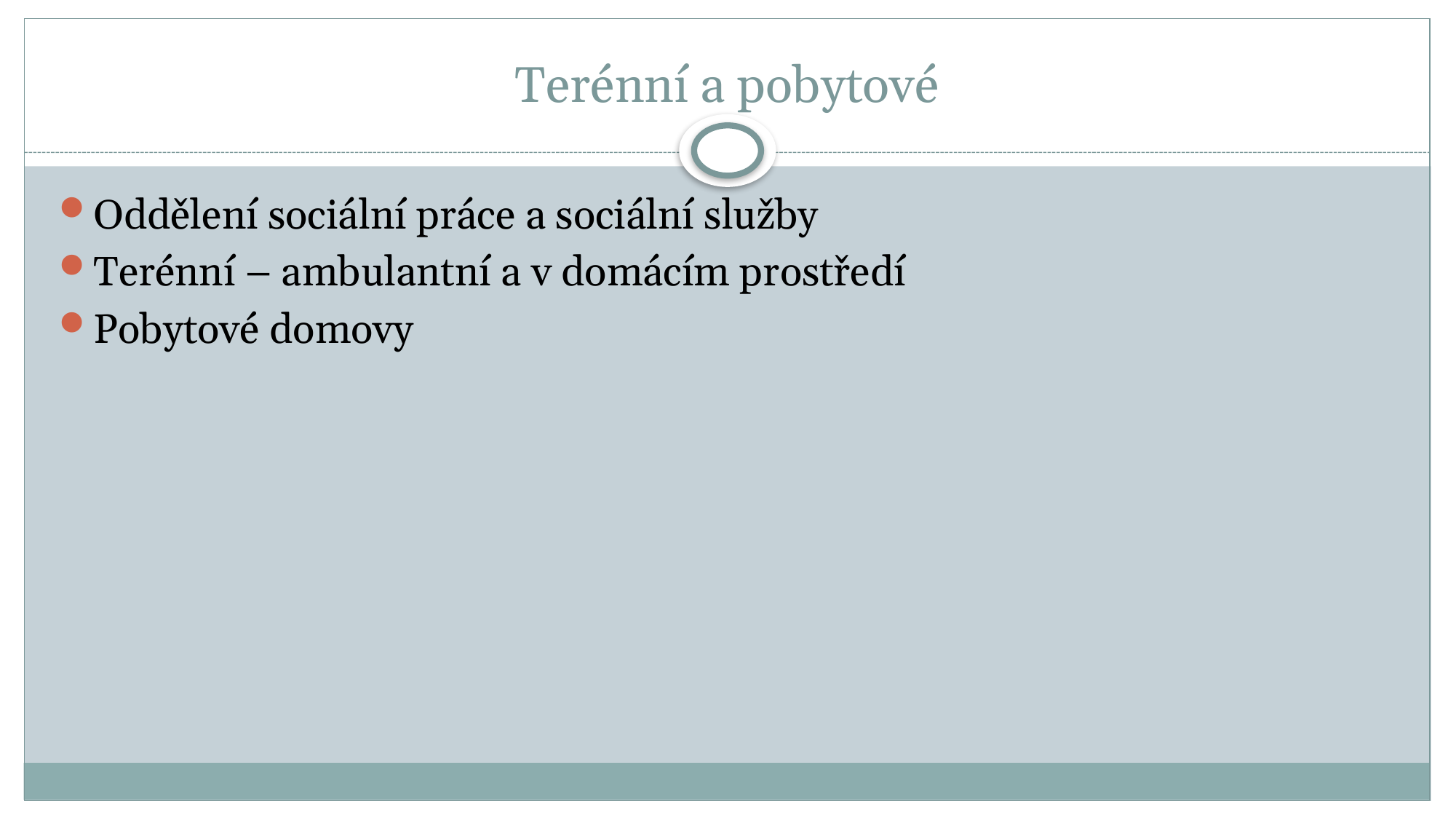

# Terénní a pobytové
Oddělení sociální práce a sociální služby
Terénní – ambulantní a v domácím prostředí
Pobytové domovy